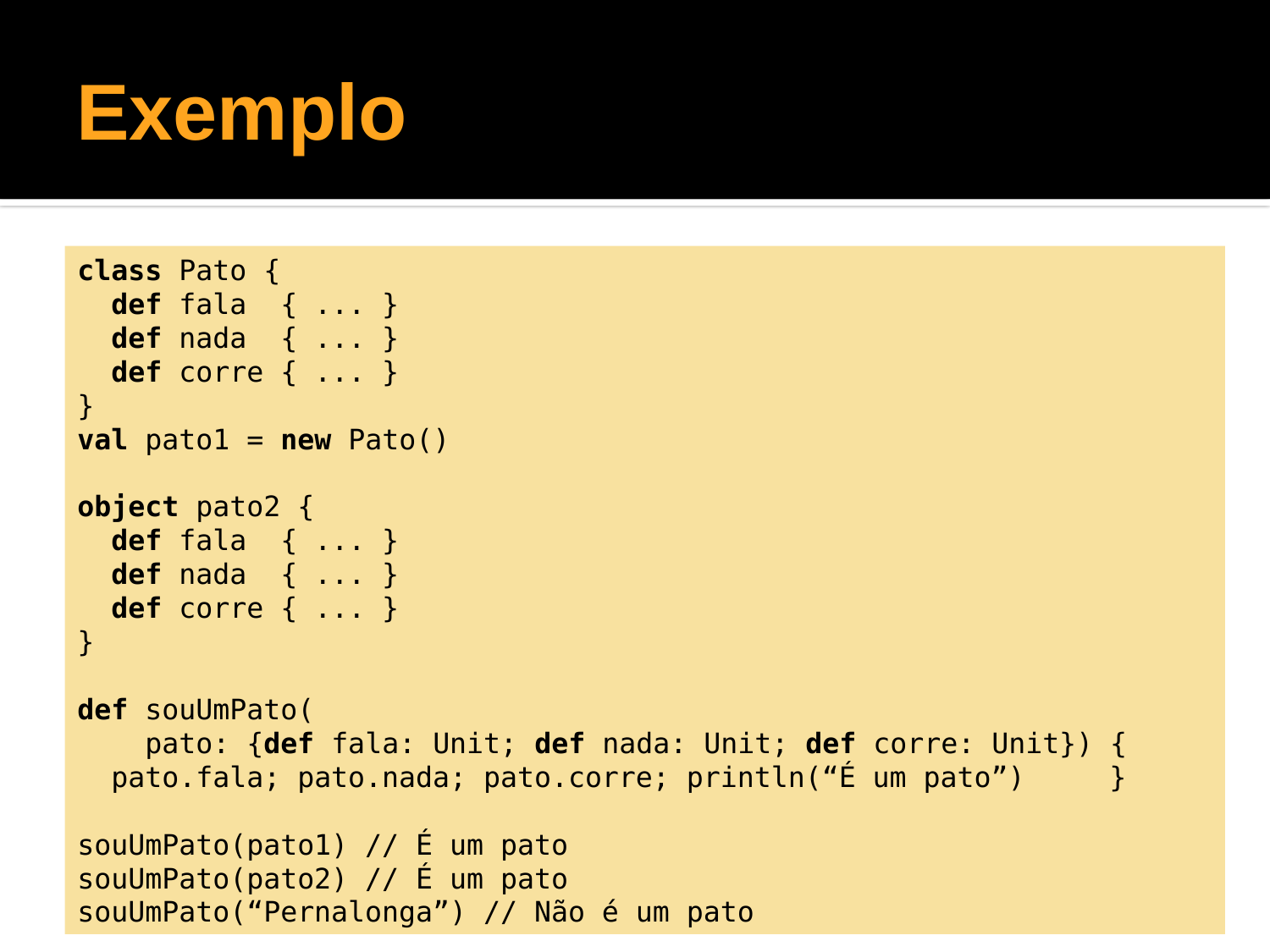

# Exemplo
class Pato {
  def fala  { ... }
  def nada  { ... }
  def corre { ... }
}
val pato1 = new Pato()

object pato2 {
  def fala  { ... }
  def nada  { ... }
  def corre { ... }
}

def souUmPato(
    pato: {def fala: Unit; def nada: Unit; def corre: Unit}) {
  pato.fala; pato.nada; pato.corre; println(“É um pato”)     }

souUmPato(pato1) // É um pato
souUmPato(pato2) // É um pato
souUmPato(“Pernalonga”) // Não é um pato